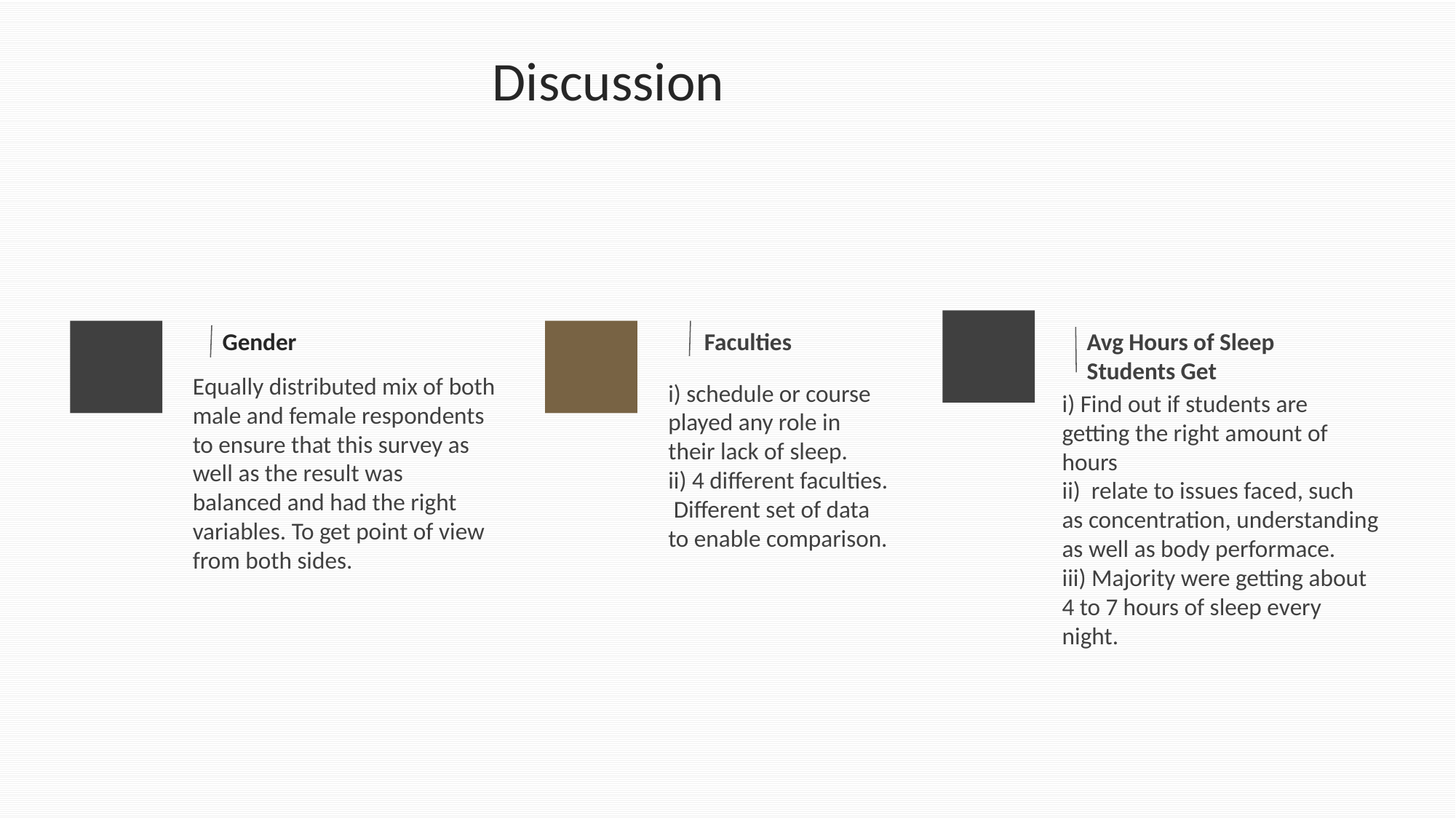

Discussion

Avg Hours of Sleep Students Get
i) Find out if students are getting the right amount of hours
ii)  relate to issues faced, such as concentration, understanding as well as body performace.
iii) Majority were getting about 4 to 7 hours of sleep every night.

Gender
Equally distributed mix of both male and female respondents to ensure that this survey as well as the result was balanced and had the right variables. To get point of view from both sides.

Faculties
i) schedule or course played any role in their lack of sleep.
ii) 4 different faculties.  Different set of data to enable comparison.